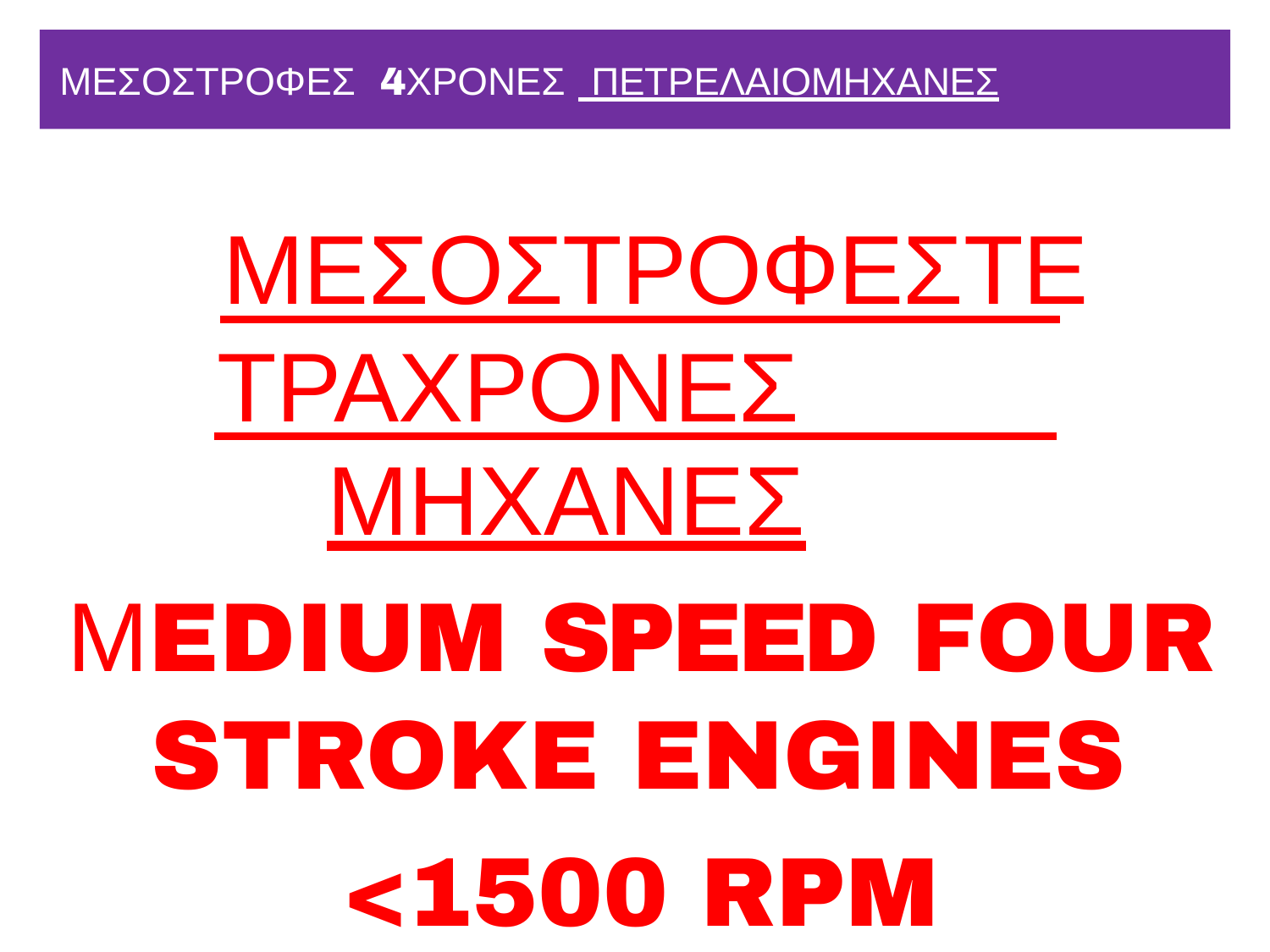

# ΜΕΣΟΣΤΡΟΦΕΣ  4ΧΡΟΝΕΣ  ΠΕΤΡΕΛΑΙΟΜΗΧΑΝΕΣ

ΜΕΣΟΣΤΡΟΦΕΣΤΕΤΡΑΧΡΟΝΕΣ
ΜΗΧΑΝΕΣ
ΜEDIUM SPEED FOUR STROKE ENGINES
<1500 RPM